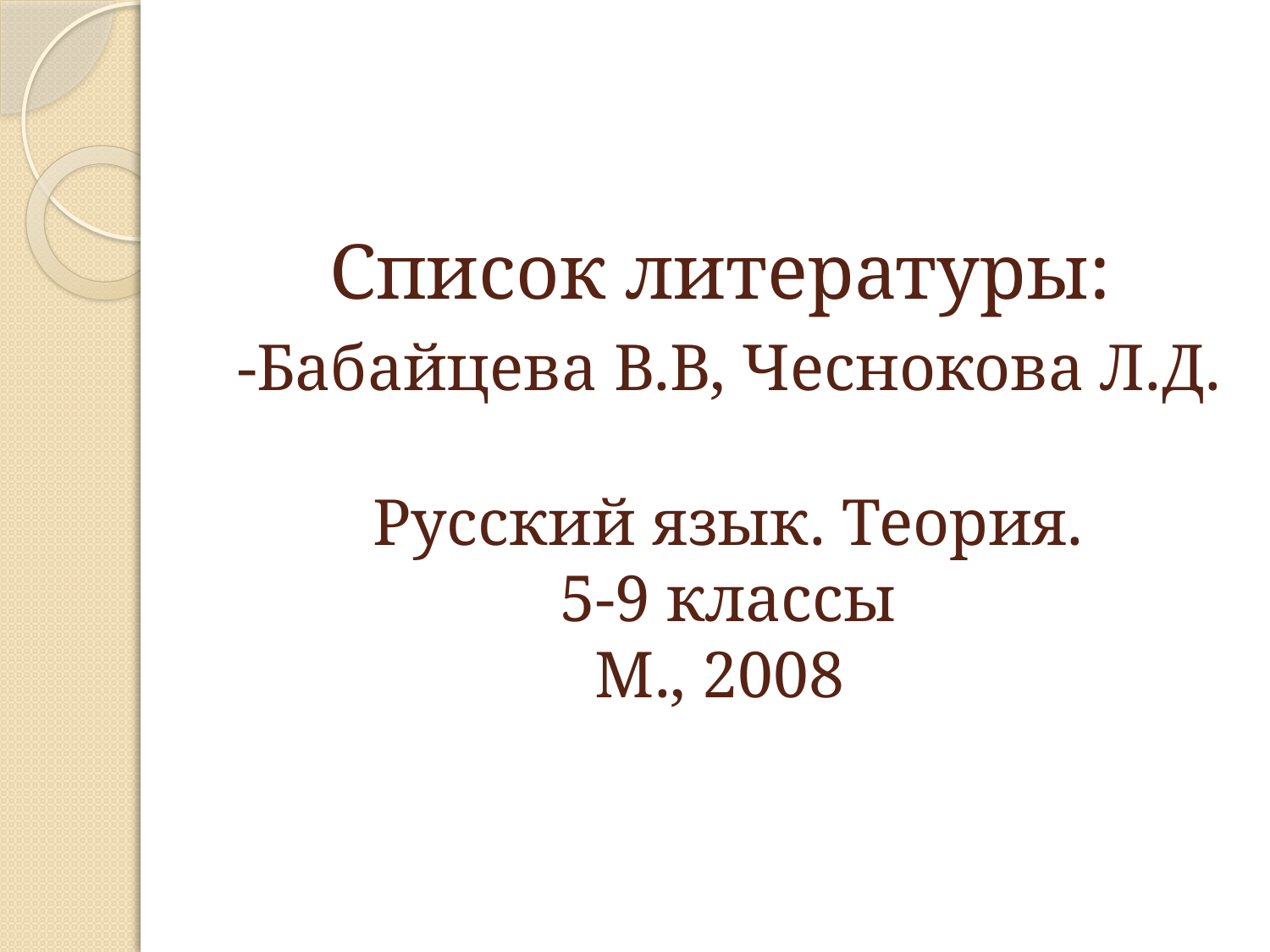

# Список литературы: -Бабайцева В.В, Чеснокова Л.Д. Русский язык. Теория. 5-9 классы М., 2008